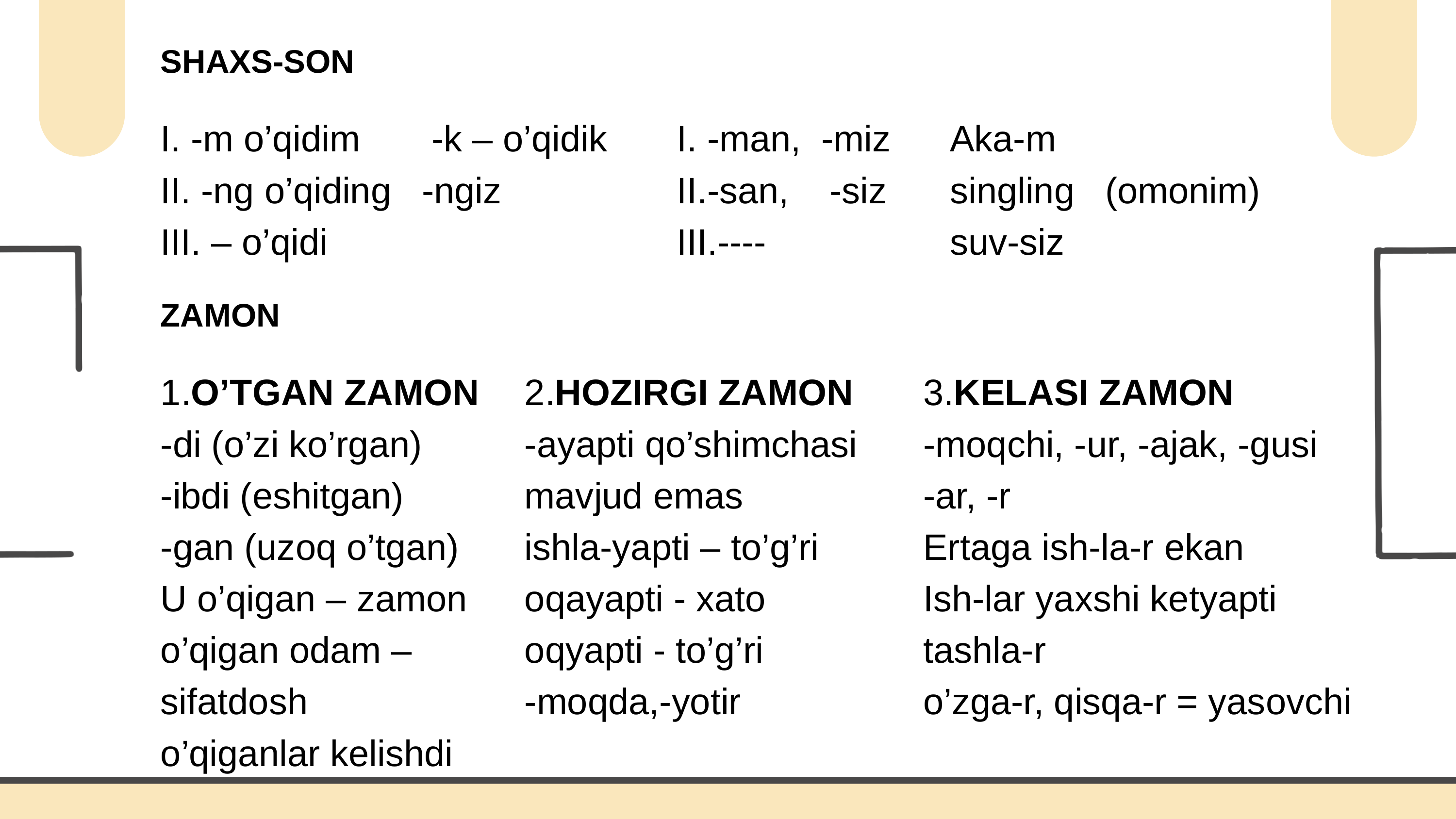

SHAXS-SON
I. -m o’qidim       -k – o’qidik
II. -ng o’qiding   -ngiz
III. – o’qidi
I. -man,  -miz
II.-san,    -siz
III.----
Aka-m
singling   (omonim)
suv-siz

ZAMON
1.O’TGAN ZAMON
-di (o’zi ko’rgan)
-ibdi (eshitgan)
-gan (uzoq o’tgan)
U o’qigan – zamon
o’qigan odam – sifatdosh
o’qiganlar kelishdi
2.HOZIRGI ZAMON
-ayapti qo’shimchasi mavjud emas
ishla-yapti – to’g’ri
oqayapti - xato
oqyapti - to’g’ri
-moqda,-yotir
3.KELASI ZAMON
-moqchi, -ur, -ajak, -gusi
-ar, -r
Ertaga ish-la-r ekan
Ish-lar yaxshi ketyapti
tashla-r
o’zga-r, qisqa-r = yasovchi